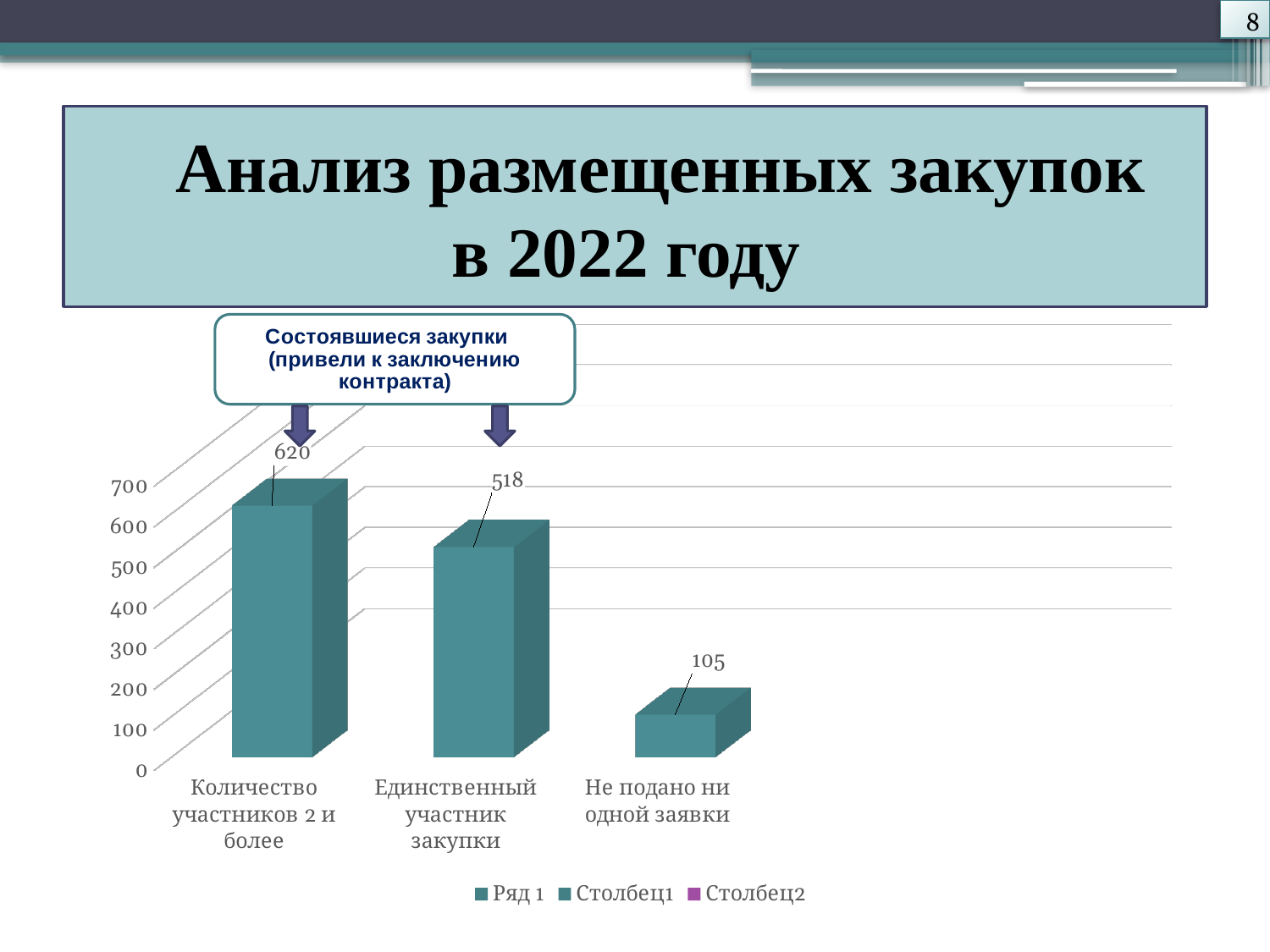

8

# Анализ размещенных закупок в 2022 году

[unsupported chart]